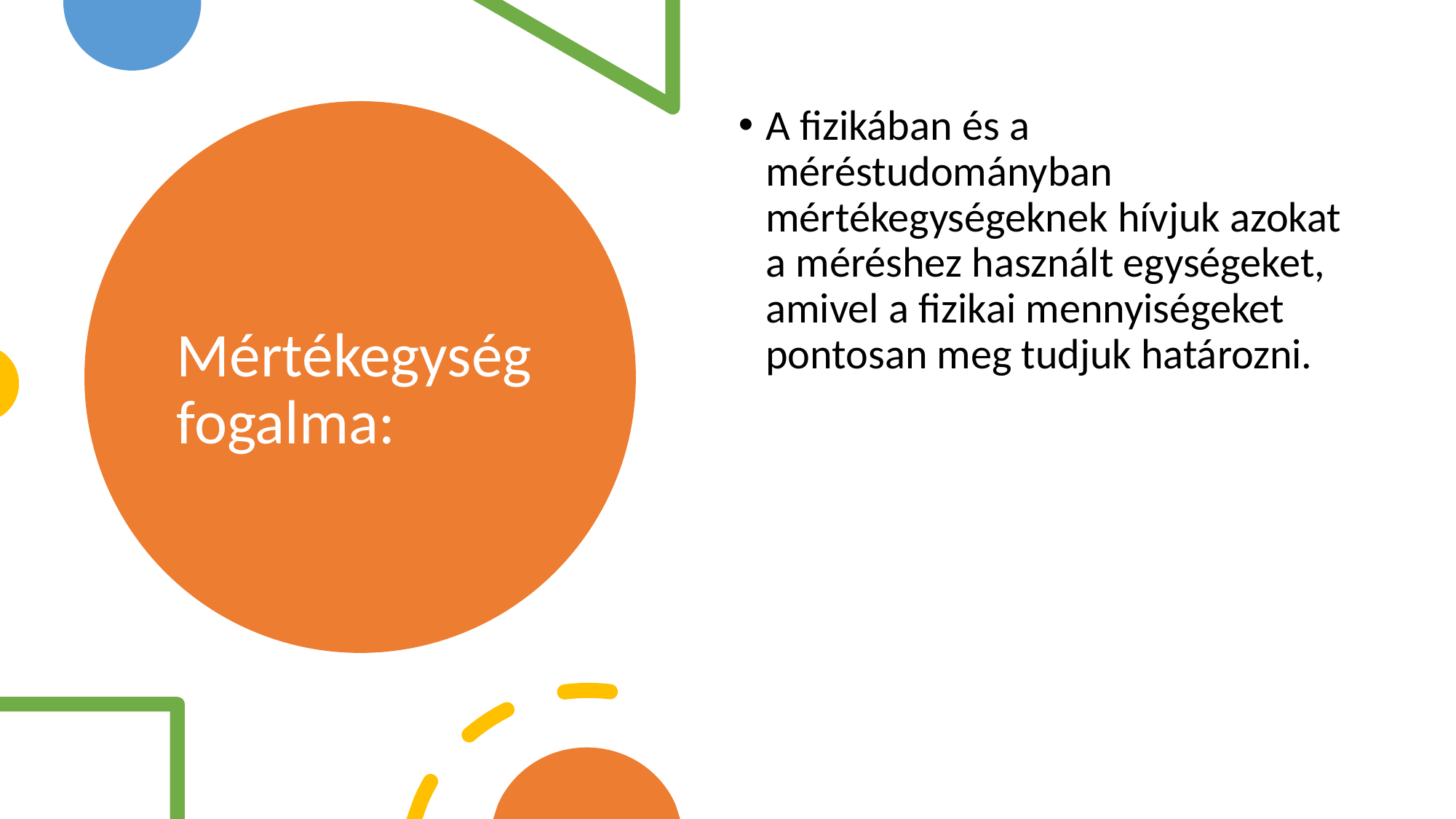

A fizikában és a méréstudományban mértékegységeknek hívjuk azokat a méréshez használt egységeket, amivel a fizikai mennyiségeket pontosan meg tudjuk határozni.

# Mértékegység fogalma: